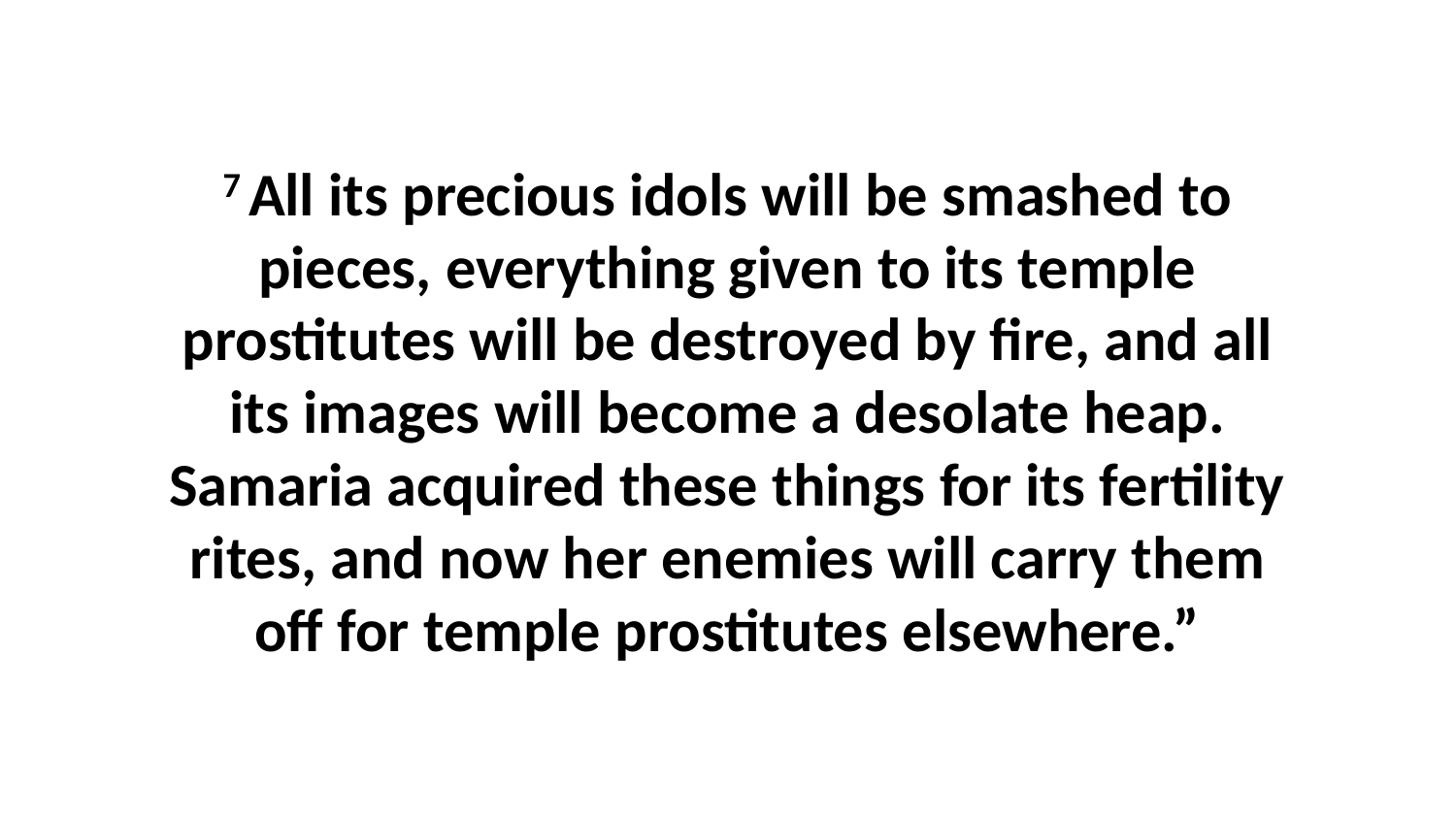

7 All its precious idols will be smashed to pieces, everything given to its temple prostitutes will be destroyed by fire, and all its images will become a desolate heap. Samaria acquired these things for its fertility rites, and now her enemies will carry them off for temple prostitutes elsewhere.”